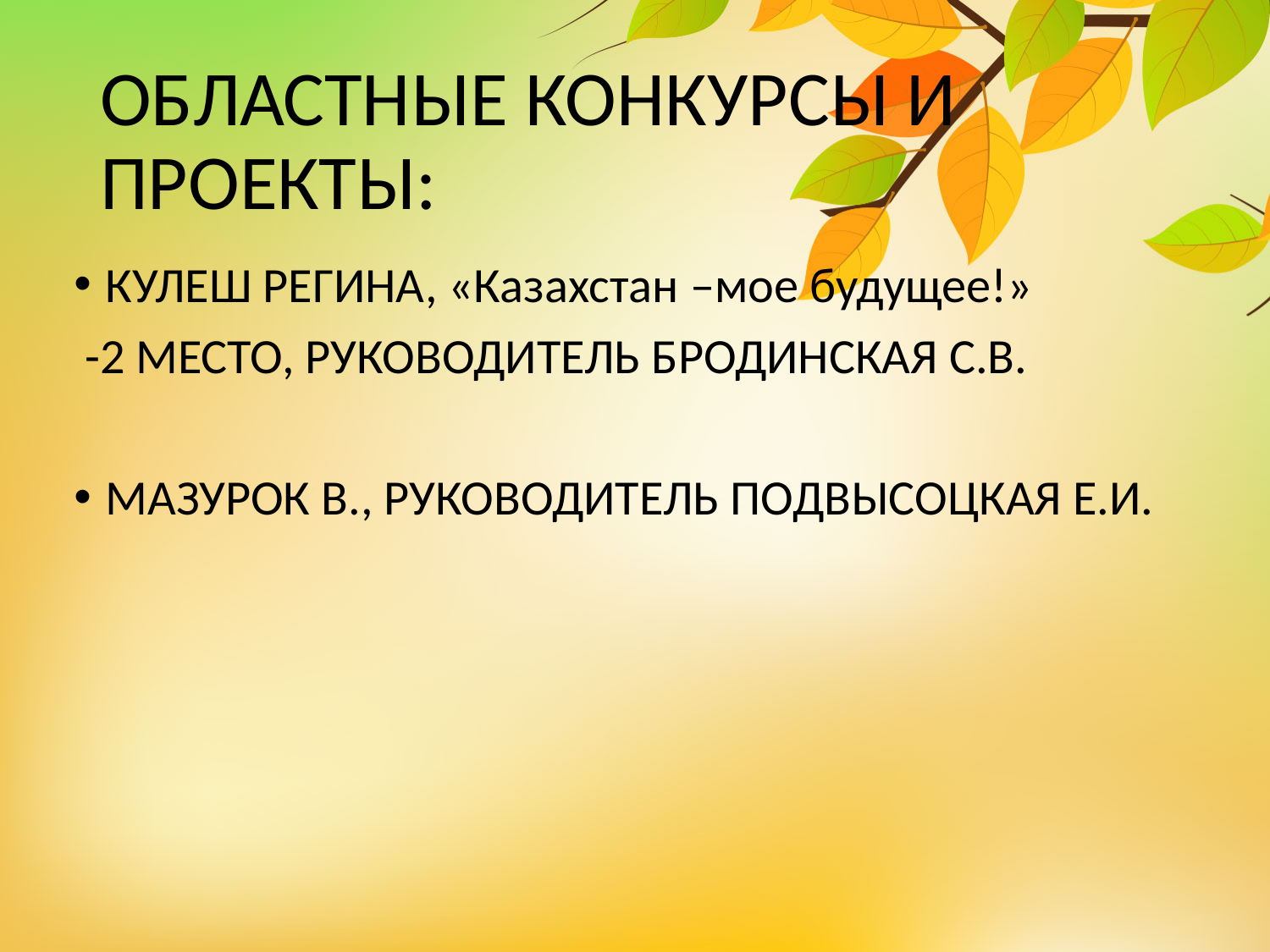

# ОБЛАСТНЫЕ КОНКУРСЫ И ПРОЕКТЫ:
КУЛЕШ РЕГИНА, «Казахстан –мое будущее!»
 -2 МЕСТО, РУКОВОДИТЕЛЬ БРОДИНСКАЯ С.В.

МАЗУРОК В., РУКОВОДИТЕЛЬ ПОДВЫСОЦКАЯ Е.И.